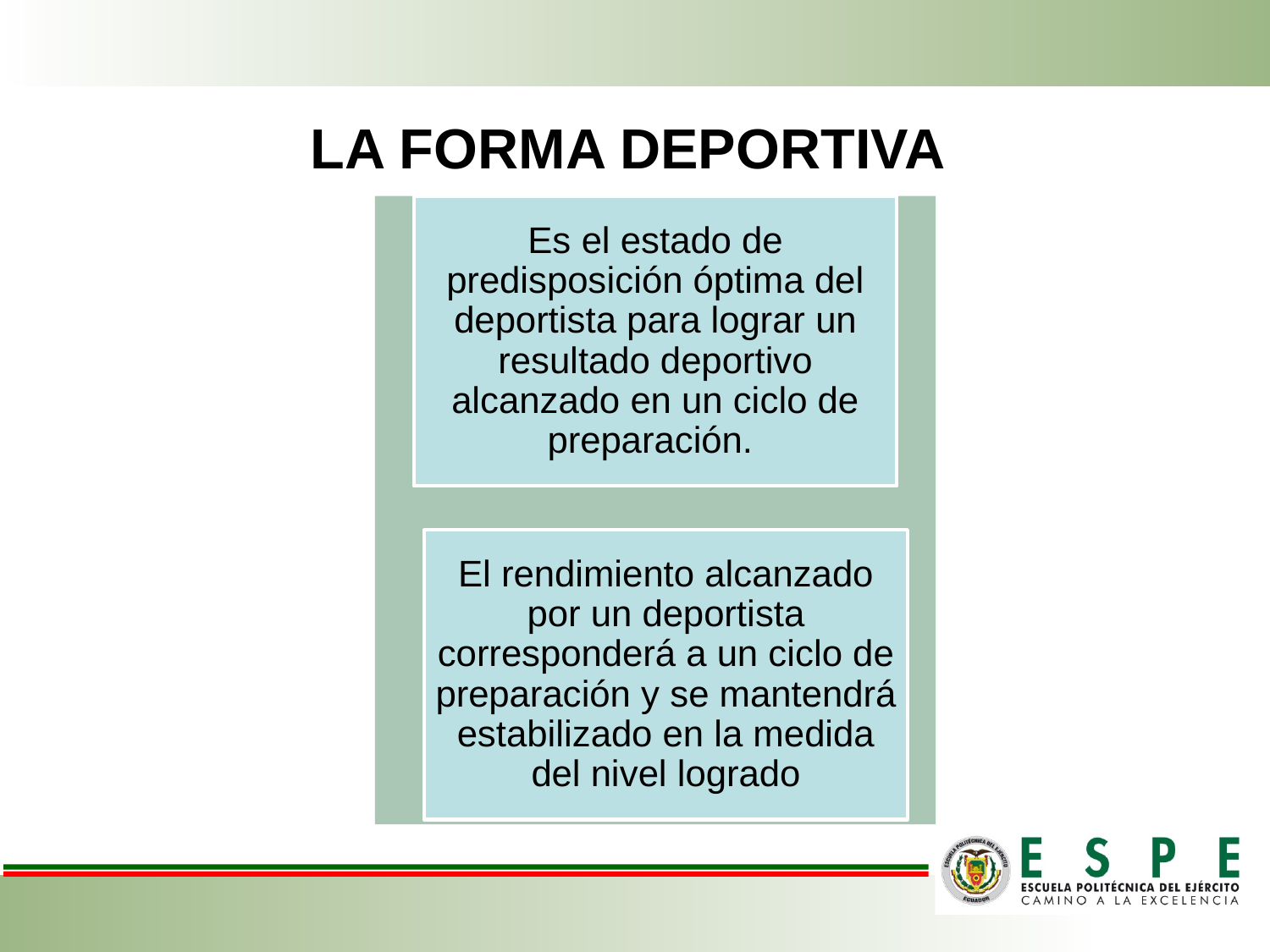

# LA FORMA DEPORTIVA
Es el estado de predisposición óptima del deportista para lograr un resultado deportivo alcanzado en un ciclo de preparación.
El rendimiento alcanzado por un deportista corresponderá a un ciclo de preparación y se mantendrá estabilizado en la medida del nivel logrado